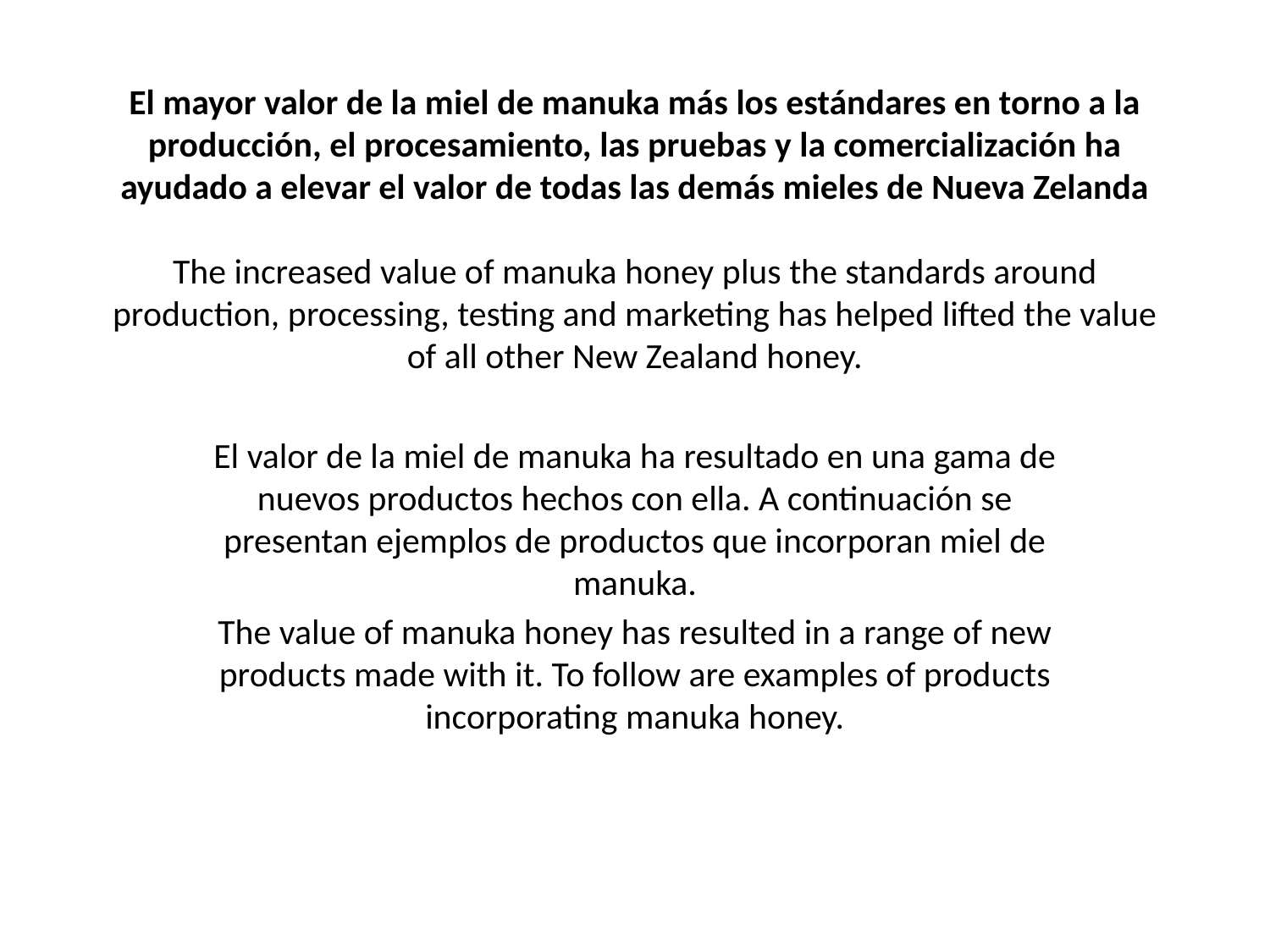

# El mayor valor de la miel de manuka más los estándares en torno a la producción, el procesamiento, las pruebas y la comercialización ha ayudado a elevar el valor de todas las demás mieles de Nueva Zelanda The increased value of manuka honey plus the standards around production, processing, testing and marketing has helped lifted the value of all other New Zealand honey.
El valor de la miel de manuka ha resultado en una gama de nuevos productos hechos con ella. A continuación se presentan ejemplos de productos que incorporan miel de manuka.
The value of manuka honey has resulted in a range of new products made with it. To follow are examples of products incorporating manuka honey.